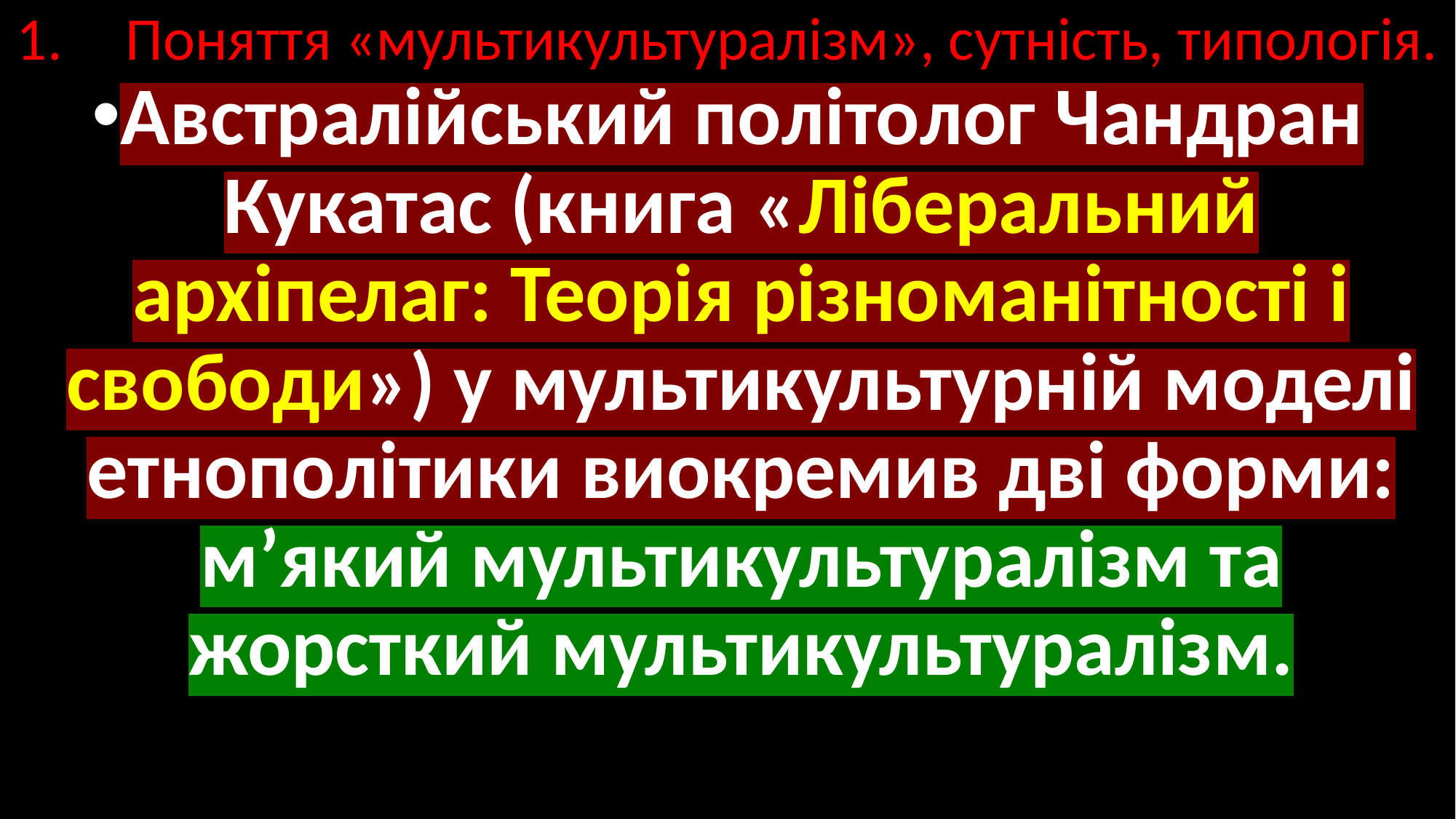

# 1.	Поняття «мультикультуралізм», сутність, типологія.
Австралійський політолог Чандран Кукатас (книга «Ліберальний архіпелаг: Теорія різноманітності і свободи») у мультикультурній моделі етнополітики виокремив дві форми: м’який мультикультуралізм та жорсткий мультикультуралізм.